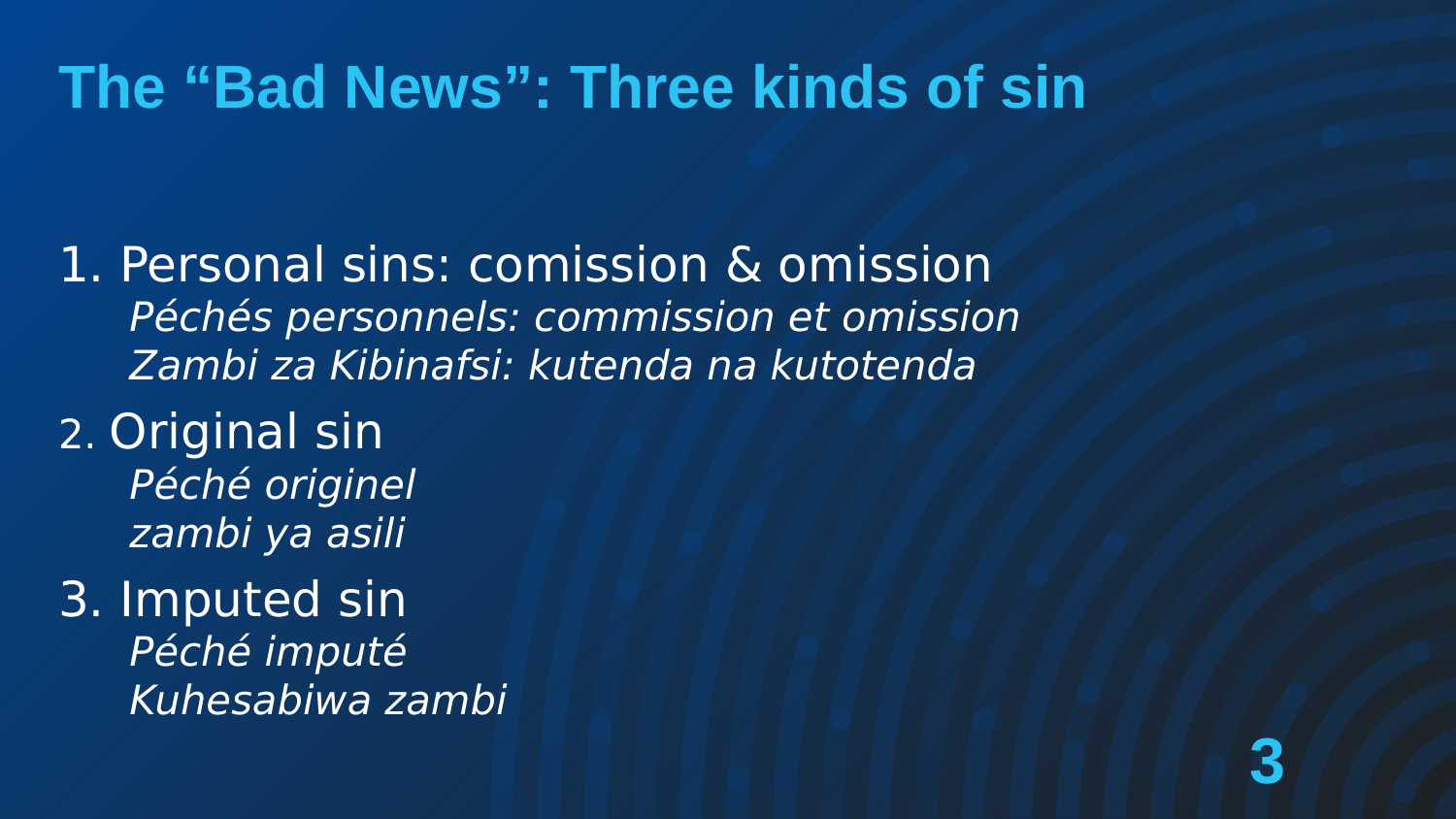

# The “Bad News”: Three kinds of sin
1. Personal sins: comission & omission
Péchés personnels: commission et omission
Zambi za Kibinafsi: kutenda na kutotenda
2. Original sin
Péché originel
zambi ya asili
3. Imputed sin
Péché imputé
Kuhesabiwa zambi
3
18